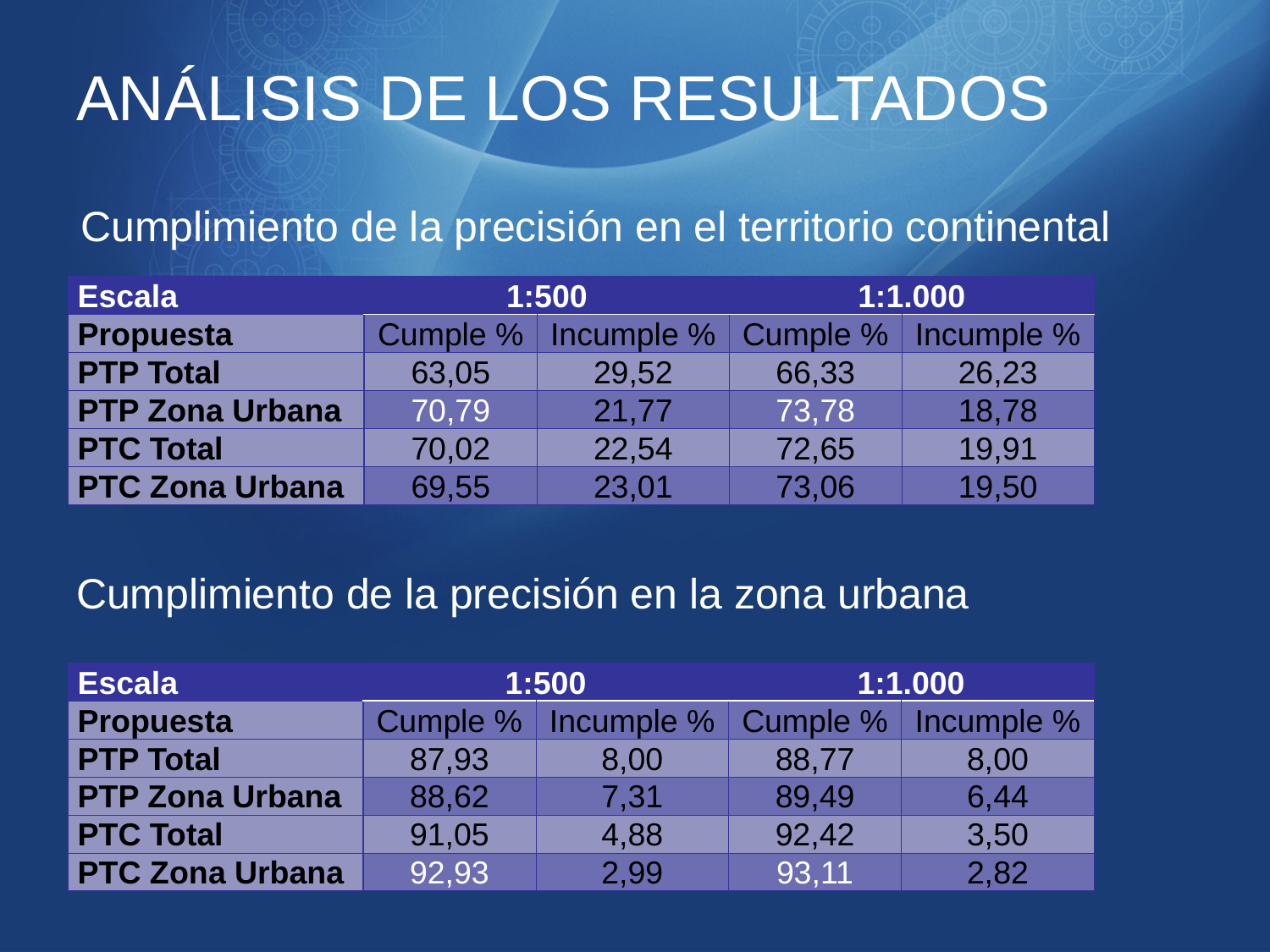

# ANÁLISIS DE LOS RESULTADOS
Cumplimiento de la precisión en el territorio continental
| Escala | 1:500 |  | 1:1.000 |  |
| --- | --- | --- | --- | --- |
| Propuesta | Cumple % | Incumple % | Cumple % | Incumple % |
| PTP Total | 63,05 | 29,52 | 66,33 | 26,23 |
| PTP Zona Urbana | 70,79 | 21,77 | 73,78 | 18,78 |
| PTC Total | 70,02 | 22,54 | 72,65 | 19,91 |
| PTC Zona Urbana | 69,55 | 23,01 | 73,06 | 19,50 |
Cumplimiento de la precisión en la zona urbana
| Escala | 1:500 |  | 1:1.000 |  |
| --- | --- | --- | --- | --- |
| Propuesta | Cumple % | Incumple % | Cumple % | Incumple % |
| PTP Total | 87,93 | 8,00 | 88,77 | 8,00 |
| PTP Zona Urbana | 88,62 | 7,31 | 89,49 | 6,44 |
| PTC Total | 91,05 | 4,88 | 92,42 | 3,50 |
| PTC Zona Urbana | 92,93 | 2,99 | 93,11 | 2,82 |